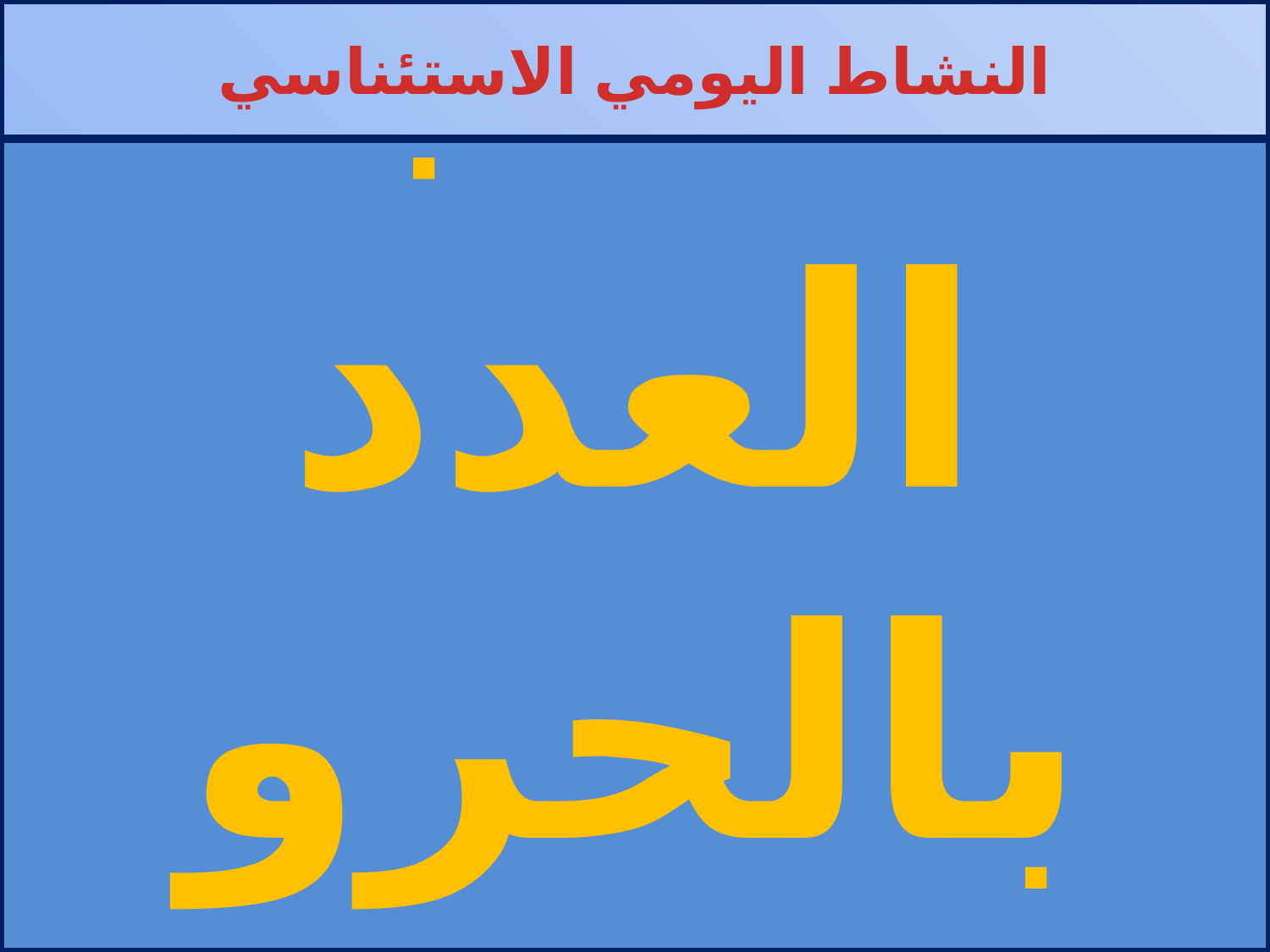

النشاط اليومي الاستئناسي
# أكتب العدد بالحروف